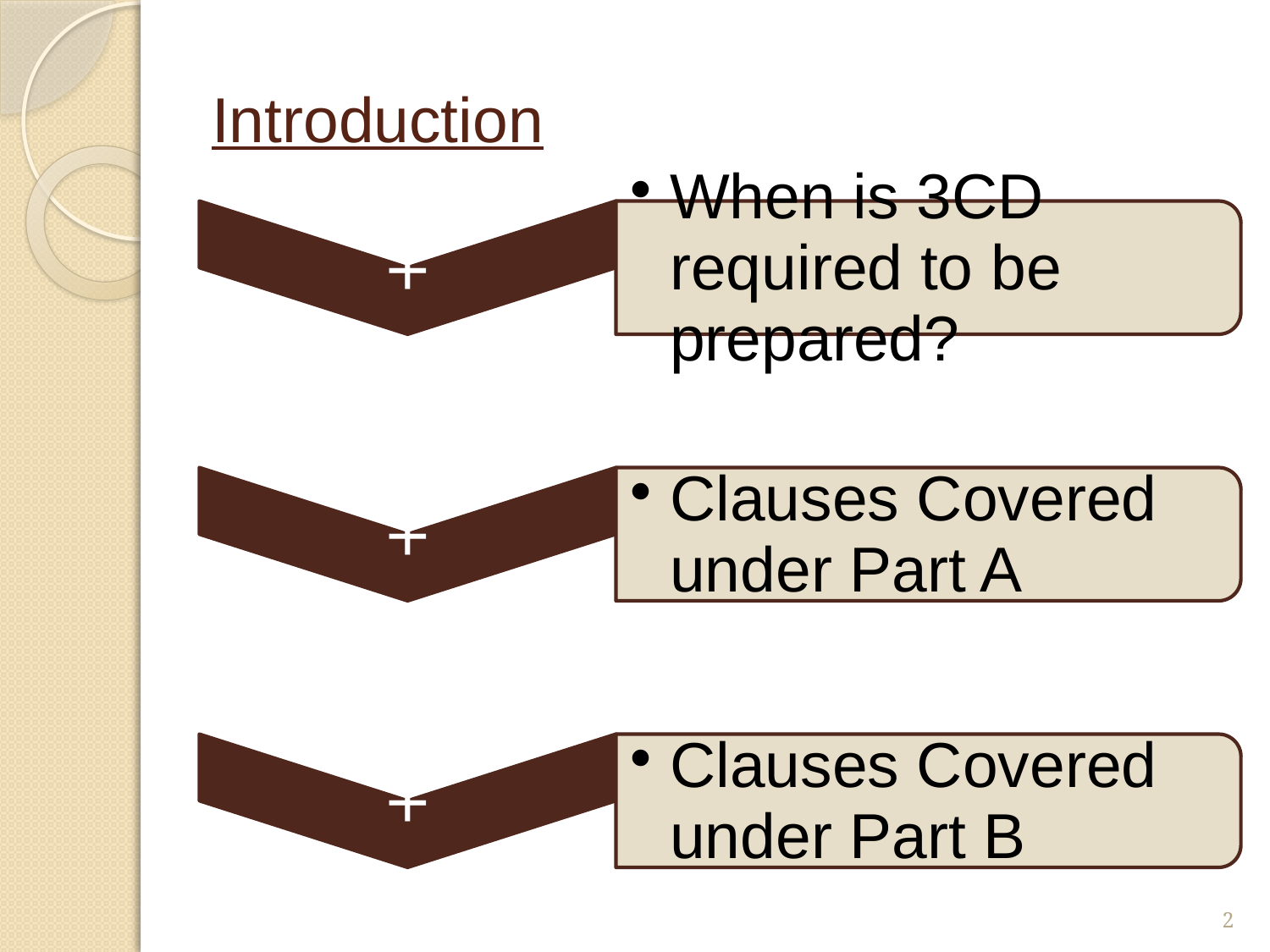

# Introduction
+
When is 3CD required to be prepared?
+
+
Clauses Covered under Part A
Clauses Covered under Part B
2